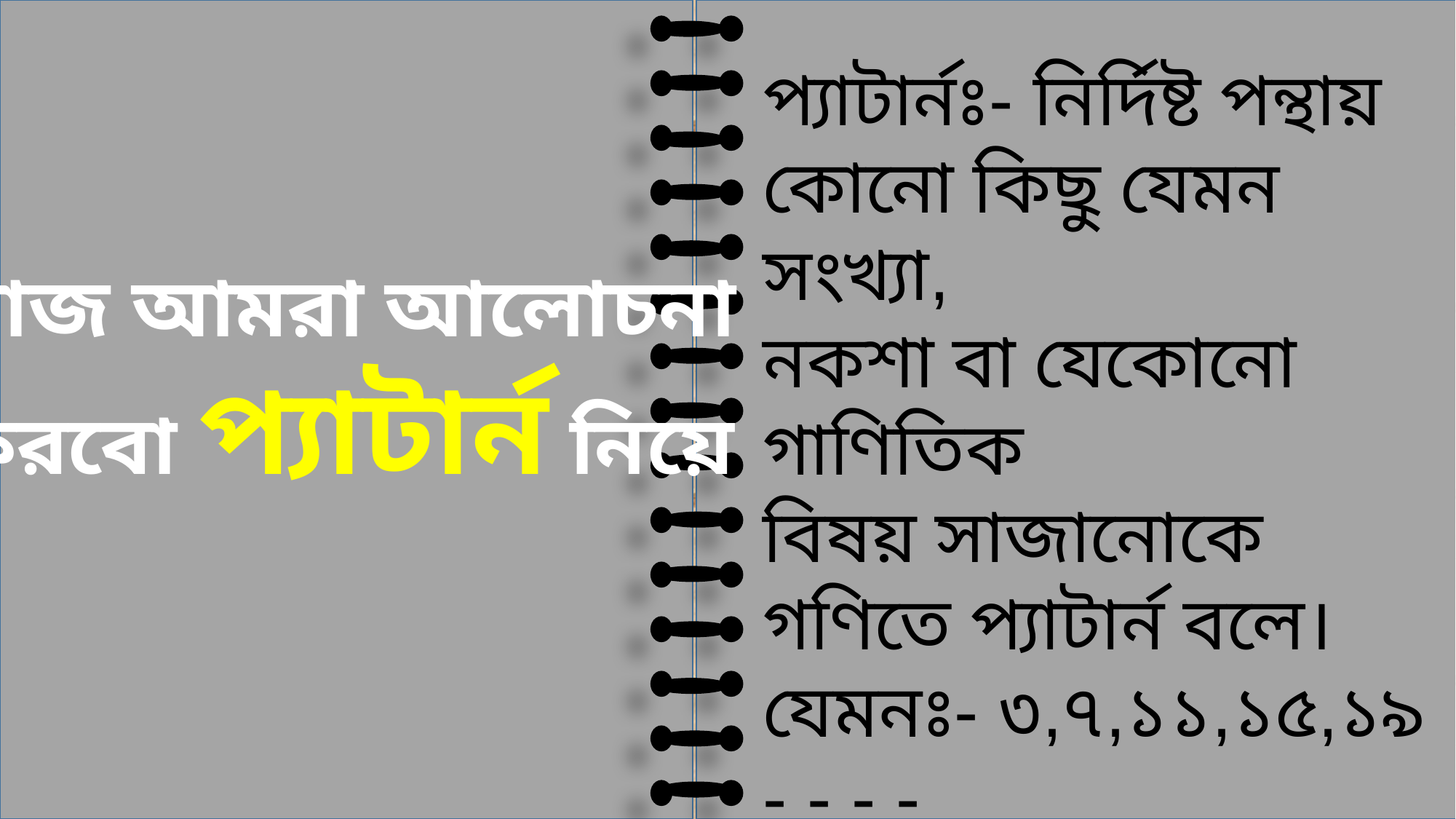

প্যাটার্নঃ- নির্দিষ্ট পন্থায়
কোনো কিছু যেমন সংখ্যা,
নকশা বা যেকোনো গাণিতিক
বিষয় সাজানোকে গণিতে প্যাটার্ন বলে।
যেমনঃ- ৩,৭,১১,১৫,১৯ - - - -
এটি একটি প্যাটার্ন ।
এখানে পাশা পাশি দুটি সংখ্যার পার্থক্য ৪

আজ আমরা আলোচনা
 করবো প্যাটার্ন নিয়ে